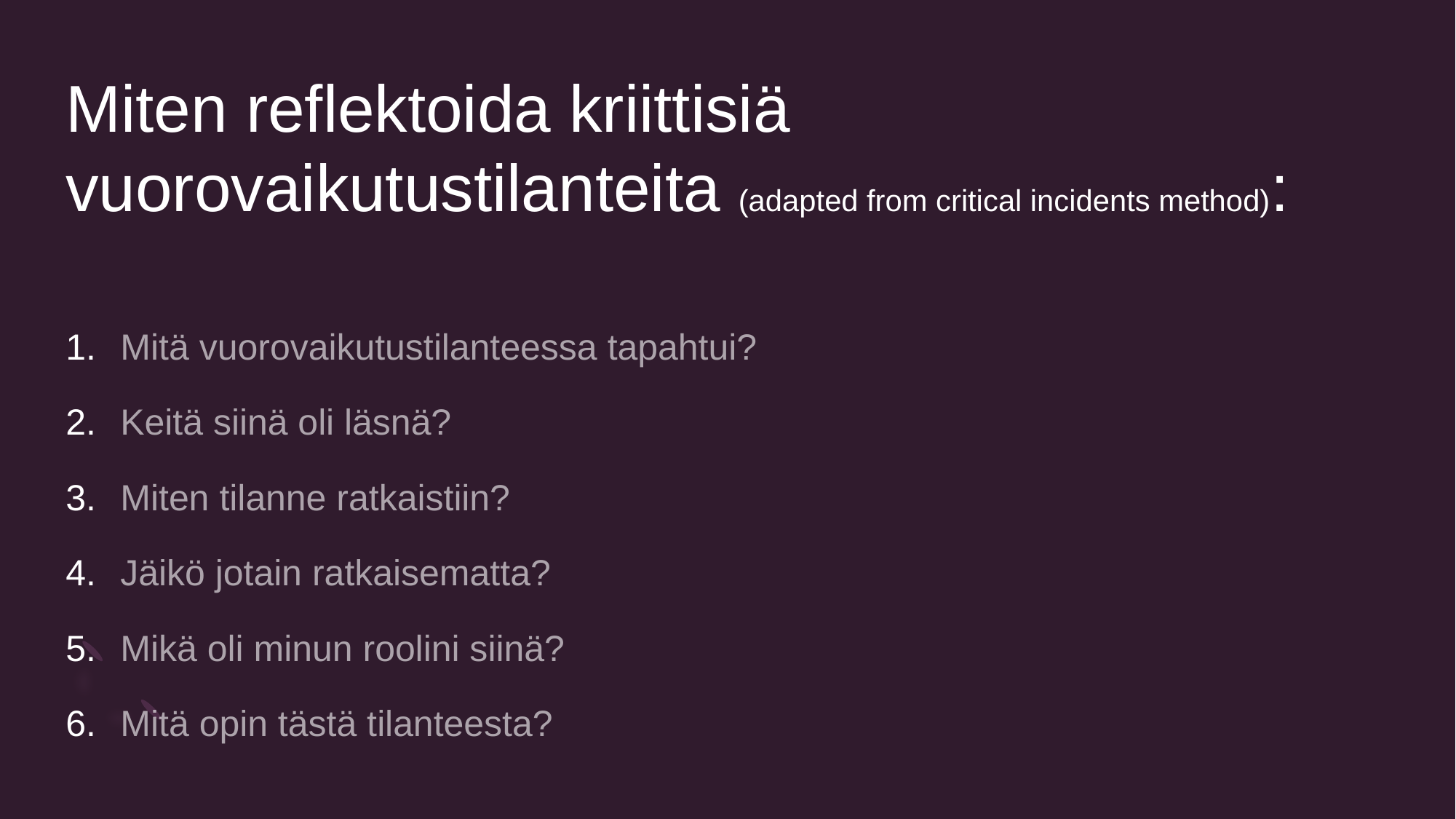

# Miten reflektoida kriittisiä vuorovaikutustilanteita (adapted from critical incidents method):

Mitä vuorovaikutustilanteessa tapahtui?
Keitä siinä oli läsnä?
Miten tilanne ratkaistiin?
Jäikö jotain ratkaisematta?
Mikä oli minun roolini siinä?
Mitä opin tästä tilanteesta?